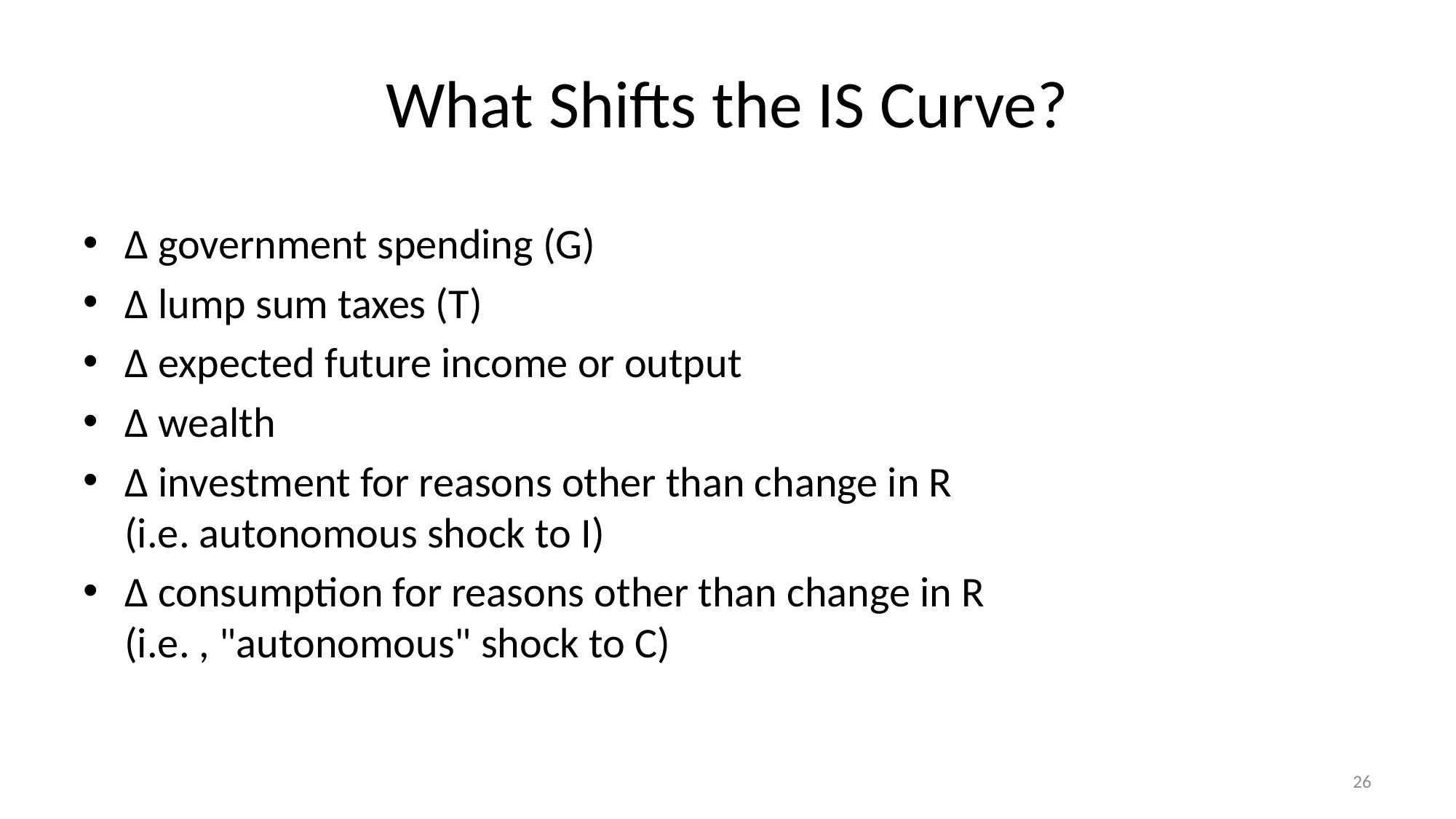

# What Shifts the IS Curve?

Δ government spending (G)
Δ lump sum taxes (T)
Δ expected future income or output
Δ wealth
Δ investment for reasons other than change in R
(i.e. autonomous shock to I)
Δ consumption for reasons other than change in R
(i.e. , "autonomous" shock to C)

26